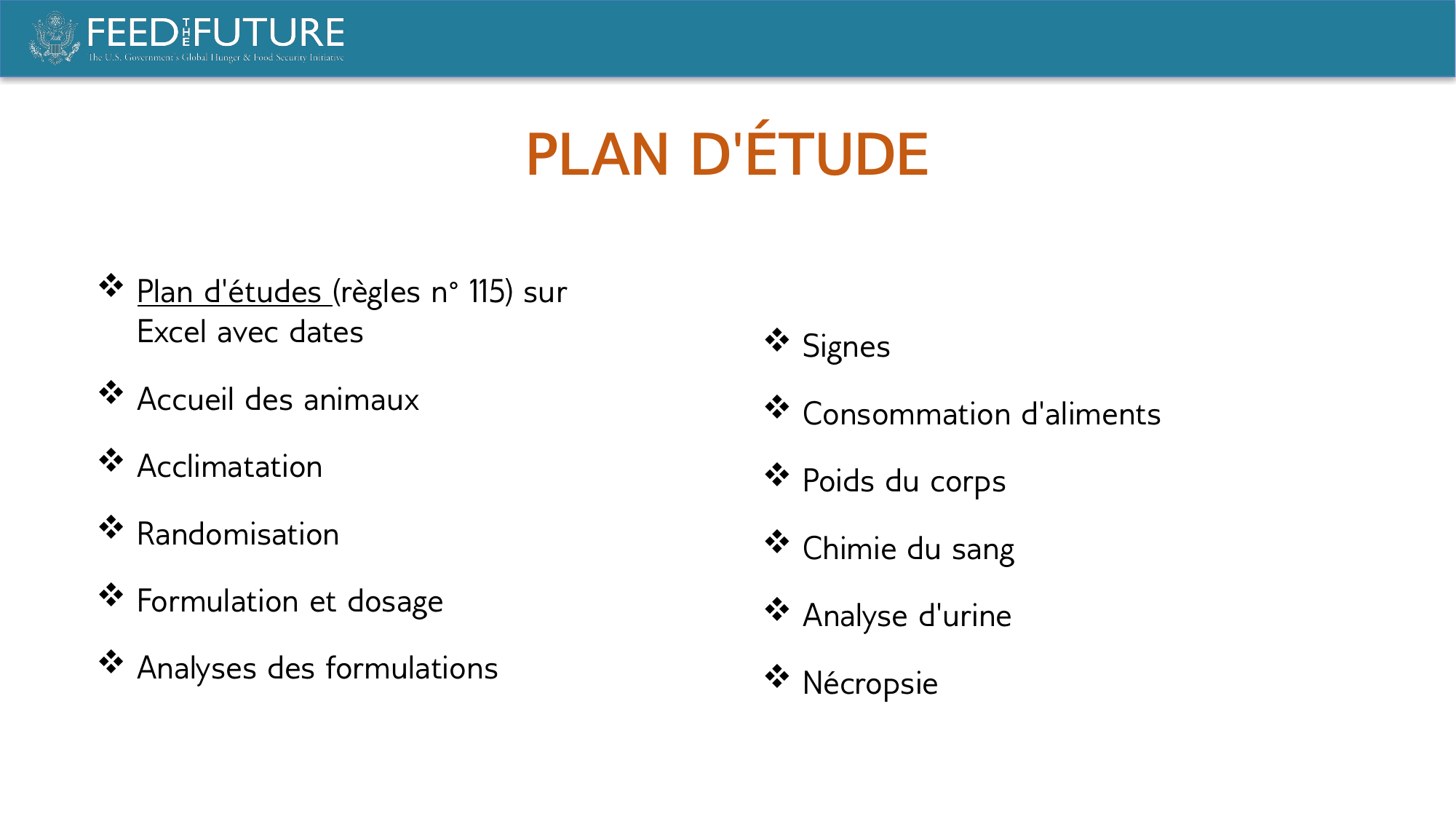

PLAN D'ÉTUDE
Plan d'études (règles n° 115) sur Excel avec dates
Accueil des animaux
Acclimatation
Randomisation
Formulation et dosage
Analyses des formulations
Signes
Consommation d'aliments
Poids du corps
Chimie du sang
Analyse d'urine
Nécropsie